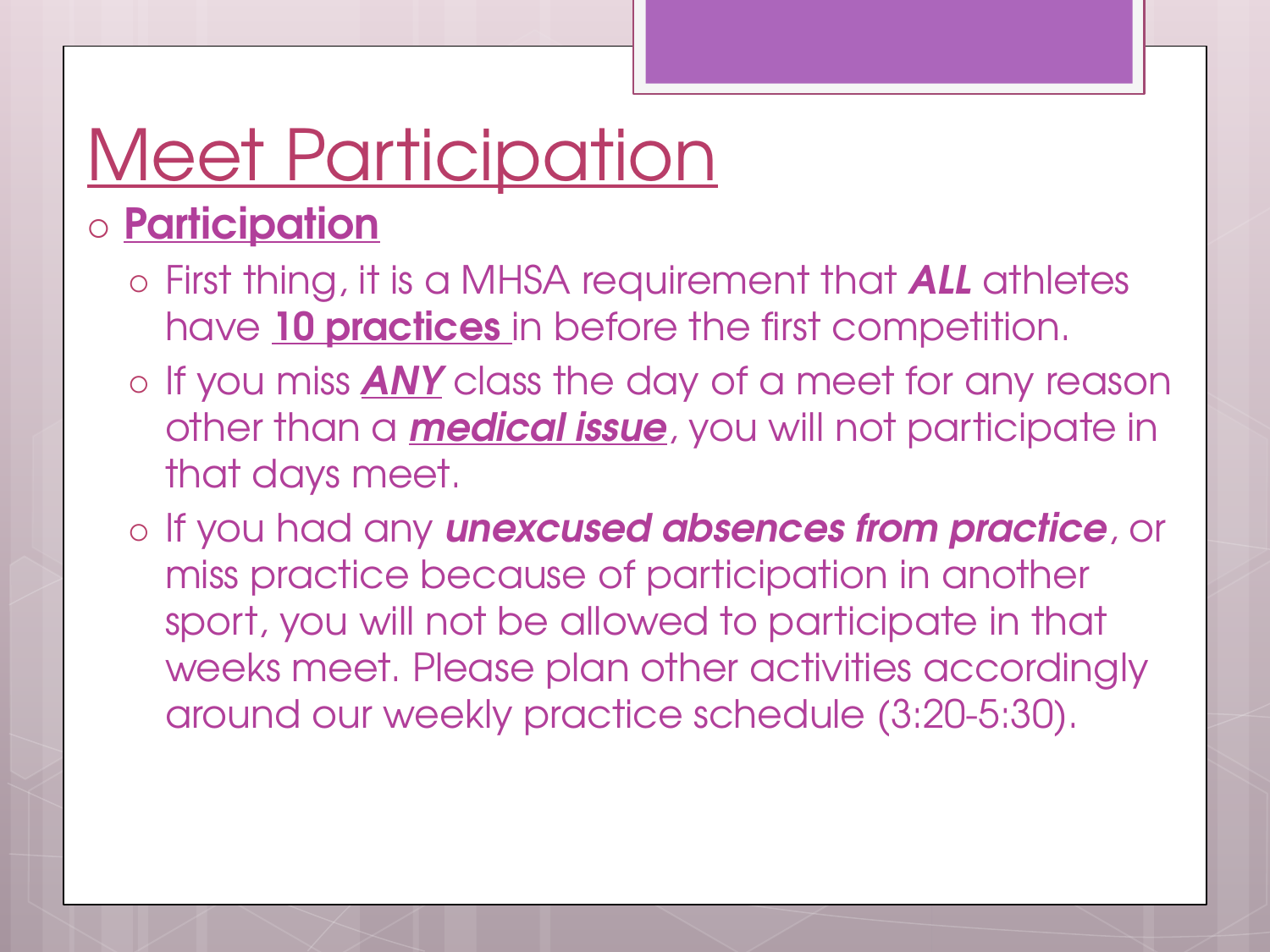

# Meet Participation
Participation
First thing, it is a MHSA requirement that ALL athletes have 10 practices in before the first competition.
If you miss ANY class the day of a meet for any reason other than a medical issue, you will not participate in that days meet.
If you had any unexcused absences from practice, or miss practice because of participation in another sport, you will not be allowed to participate in that weeks meet. Please plan other activities accordingly around our weekly practice schedule (3:20-5:30).